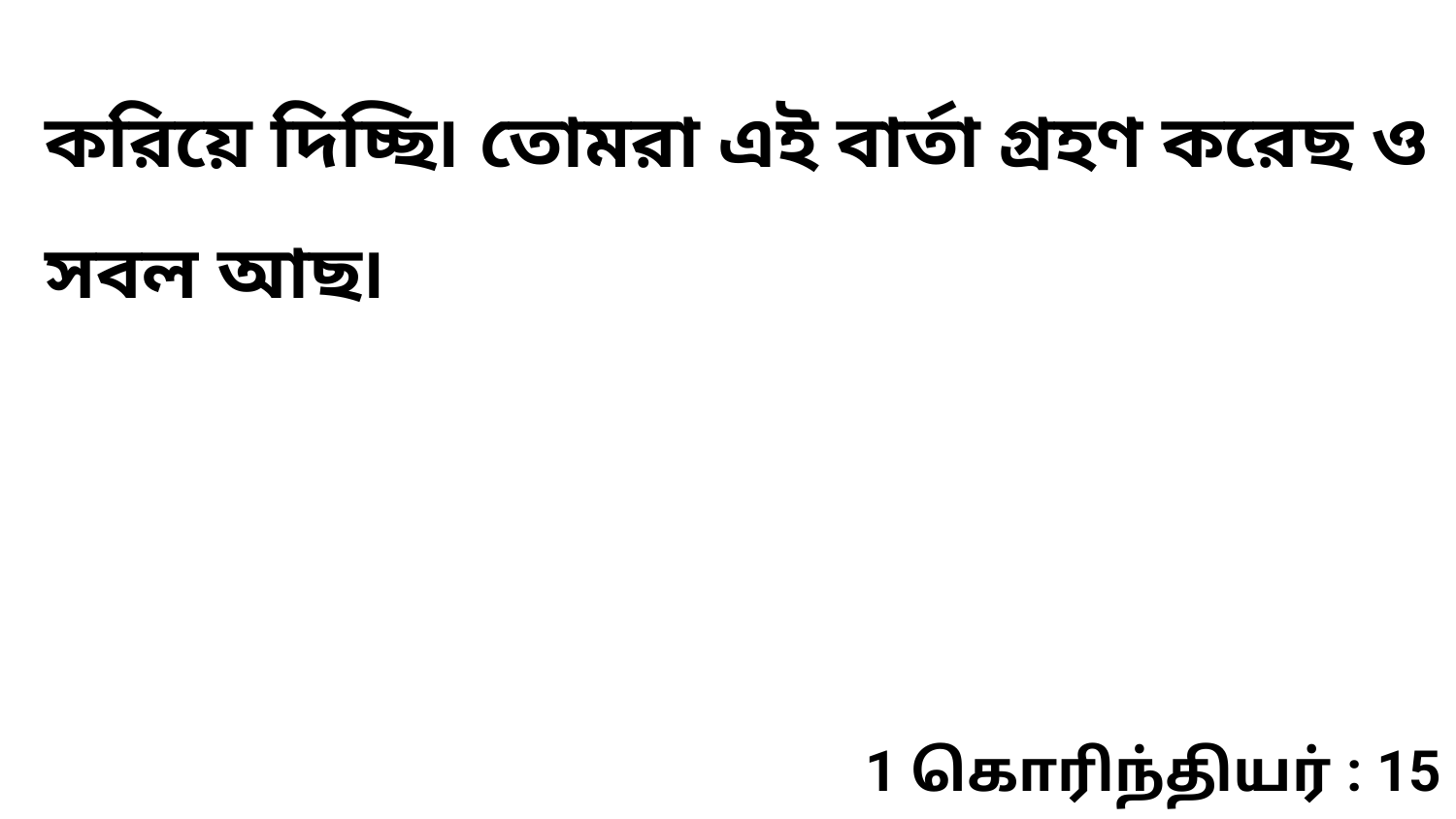

করিয়ে দিচ্ছি৷ তোমরা এই বার্তা গ্রহণ করেছ ও সবল আছ৷
1 கொரிந்தியர் : 15